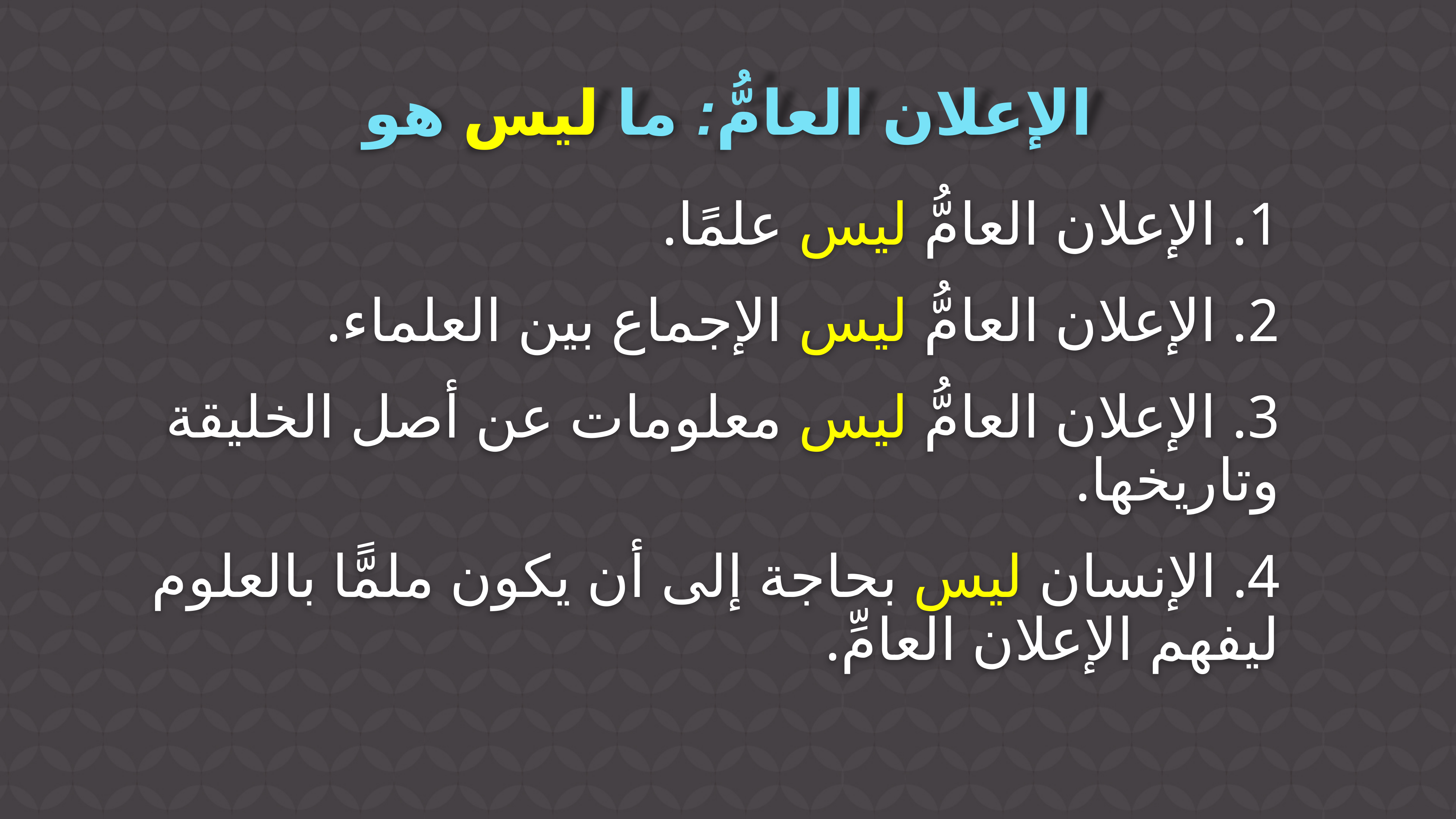

الإعلان العامُّ: ما ليس هو
1. الإعلان العامُّ ليس علمًا.
2. الإعلان العامُّ ليس الإجماع بين العلماء.
3. الإعلان العامُّ ليس معلومات عن أصل الخليقة وتاريخها.
4. الإنسان ليس بحاجة إلى أن يكون ملمًّا بالعلوم ليفهم الإعلان العامِّ.